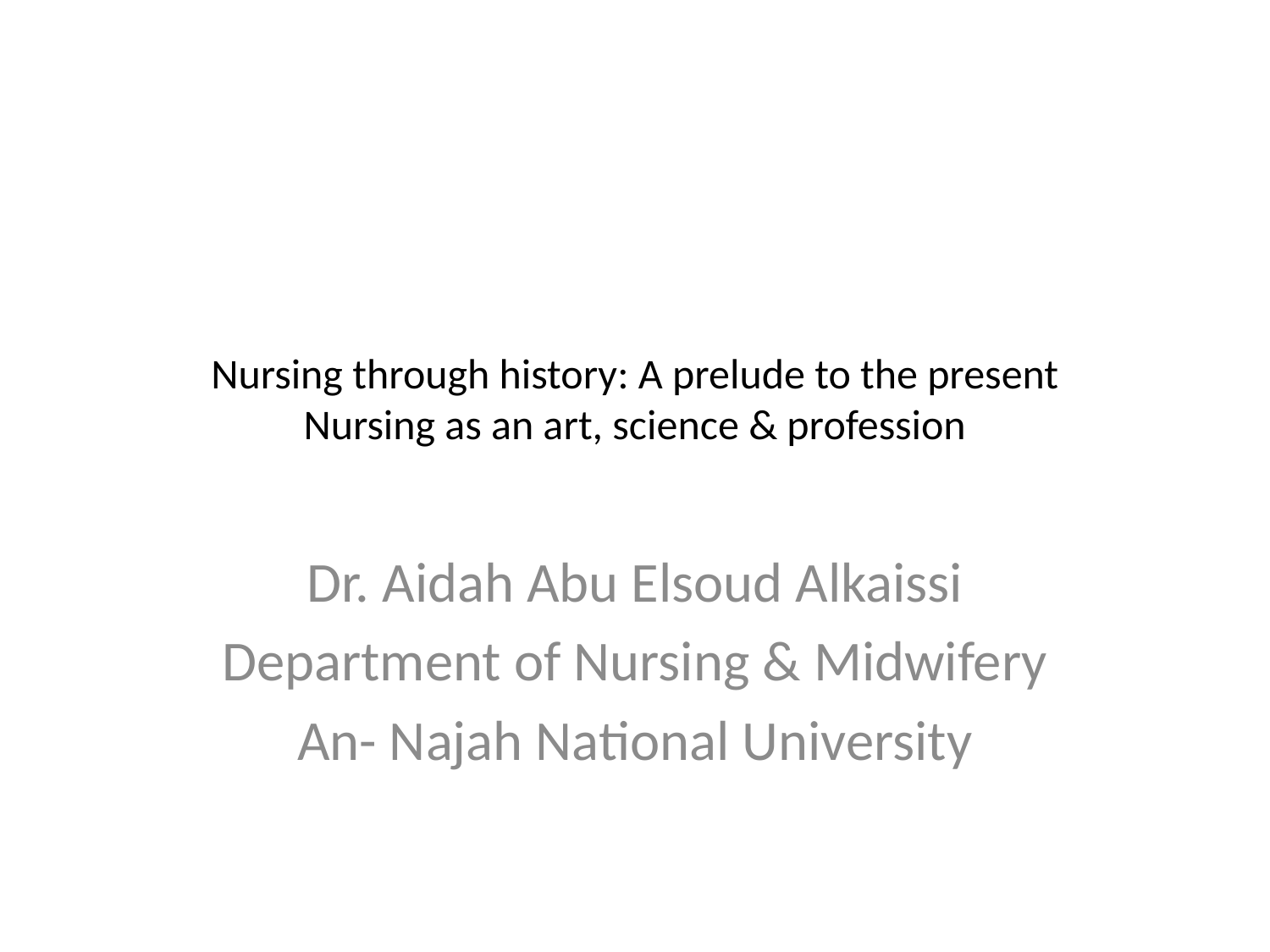

# Nursing through history: A prelude to the present Nursing as an art, science & profession
Dr. Aidah Abu Elsoud Alkaissi
Department of Nursing & Midwifery
An- Najah National University